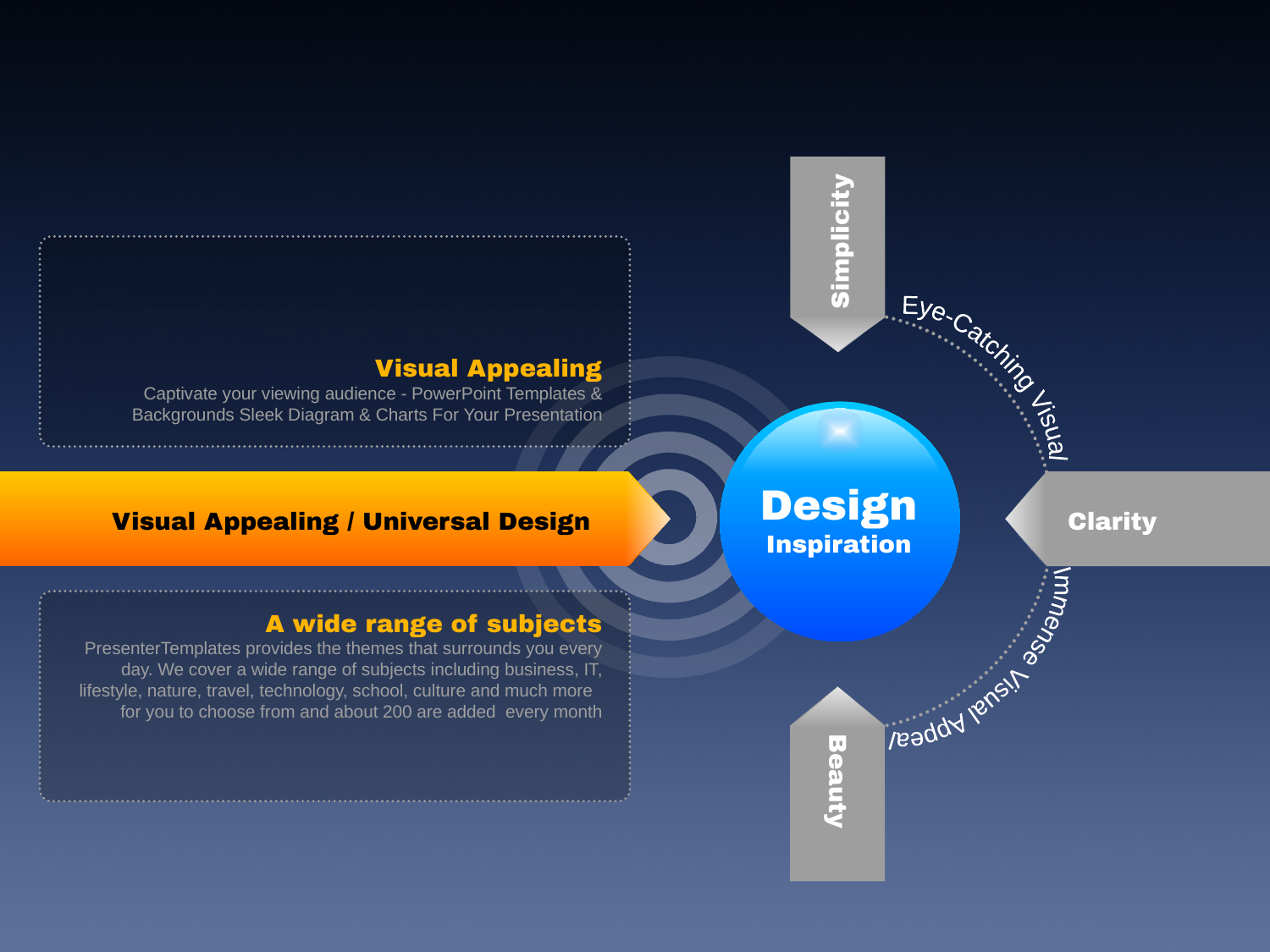

Simplicity

Eye-Catching Visual
Visual Appealing
Captivate your viewing audience - PowerPoint Templates & Backgrounds Sleek Diagram & Charts For Your Presentation

Design
Inspiration

Visual Appealing / Universal Design
Clarity
Immense Visual Appeal

A wide range of subjects
PresenterTemplates provides the themes that surrounds you every day. We cover a wide range of subjects including business, IT, lifestyle, nature, travel, technology, school, culture and much more   for you to choose from and about 200 are added  every month

Beauty